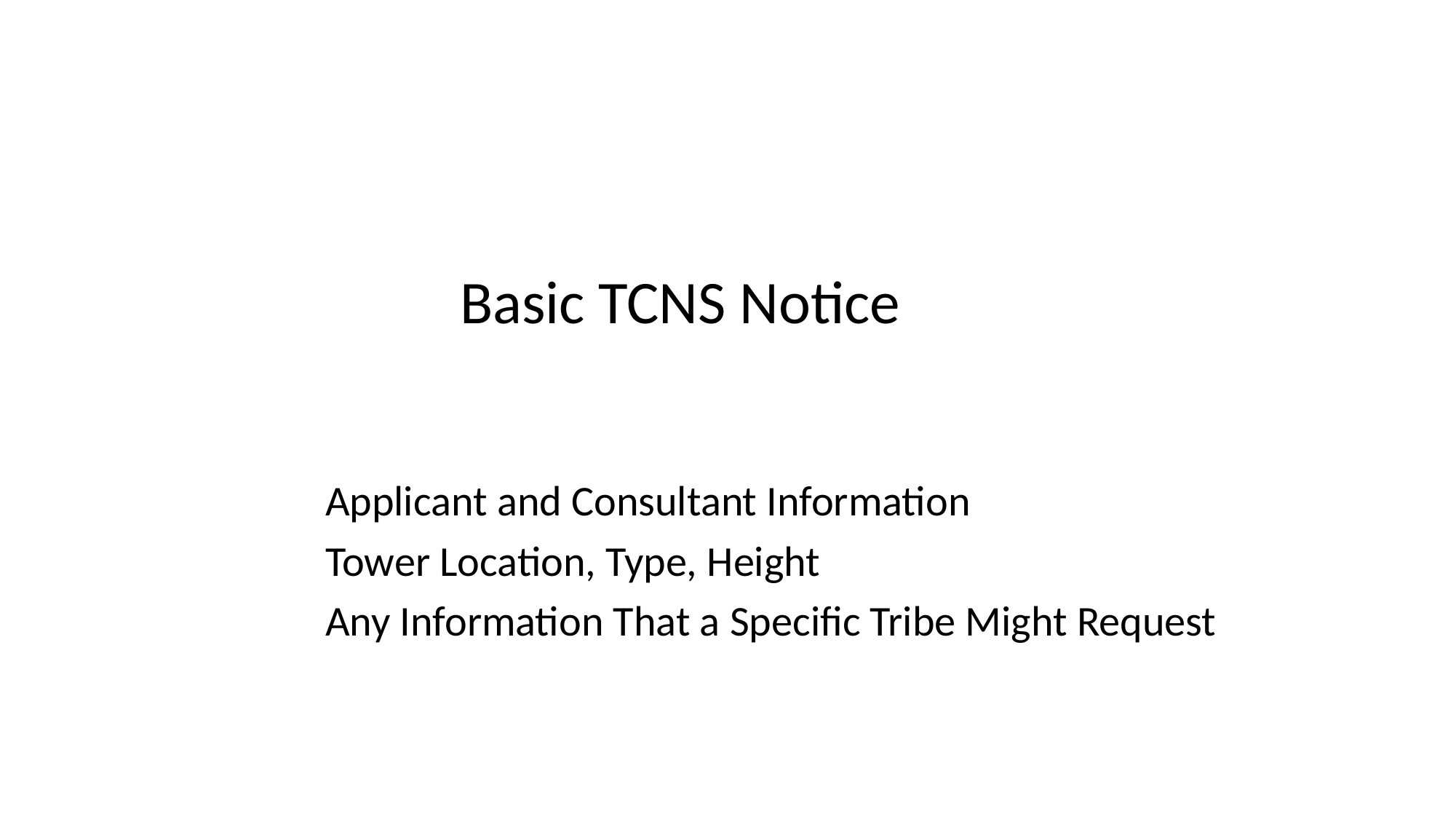

Basic TCNS Notice
	Applicant and Consultant Information
	Tower Location, Type, Height
	Any Information That a Specific Tribe Might Request